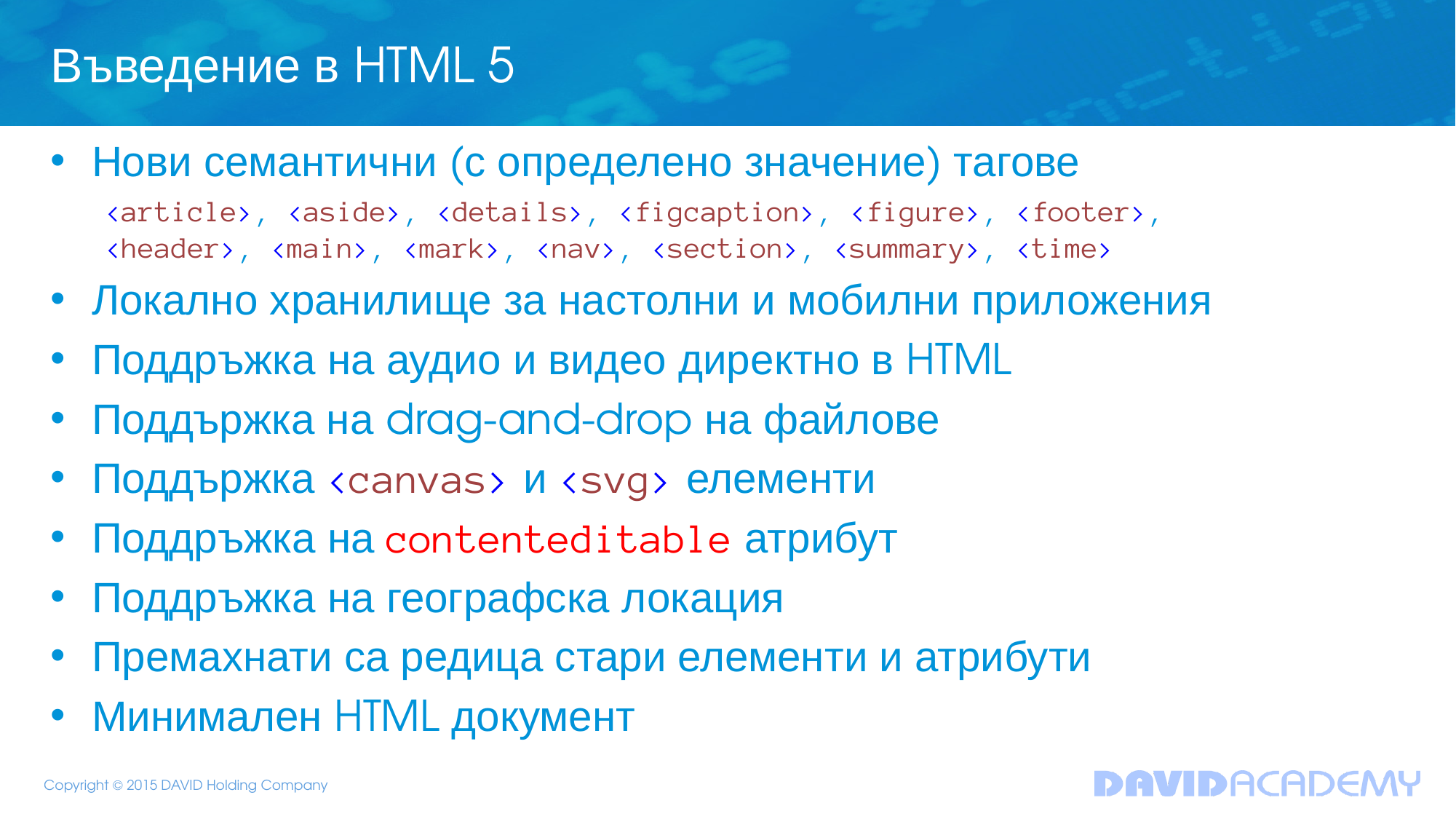

# Въведение в HTML 5
Нови семантични (с определено значение) тагове
<article>, <aside>, <details>, <figcaption>, <figure>, <footer>,
<header>, <main>, <mark>, <nav>, <section>, <summary>, <time>
Локално хранилище за настолни и мобилни приложения
Поддръжка на аудио и видео директно в HTML
Поддържка на drag-and-drop на файлове
Поддържка <canvas> и <svg> елементи
Поддръжка на contenteditable атрибут
Поддръжка на географска локация
Премахнати са редица стари елементи и атрибути
Минимален HTML документ